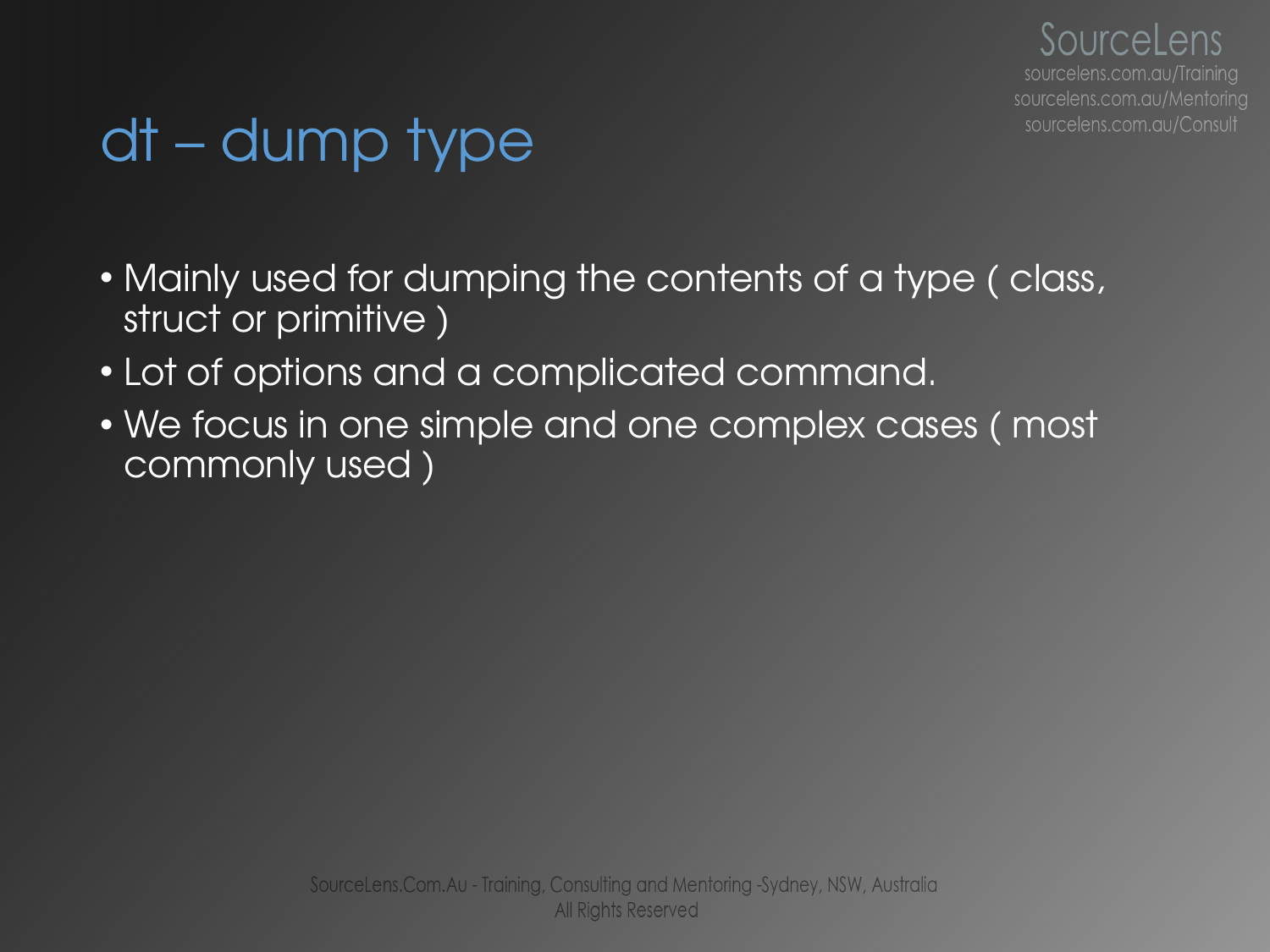

# dt – dump type
Mainly used for dumping the contents of a type ( class, struct or primitive )
Lot of options and a complicated command.
We focus in one simple and one complex cases ( most commonly used )